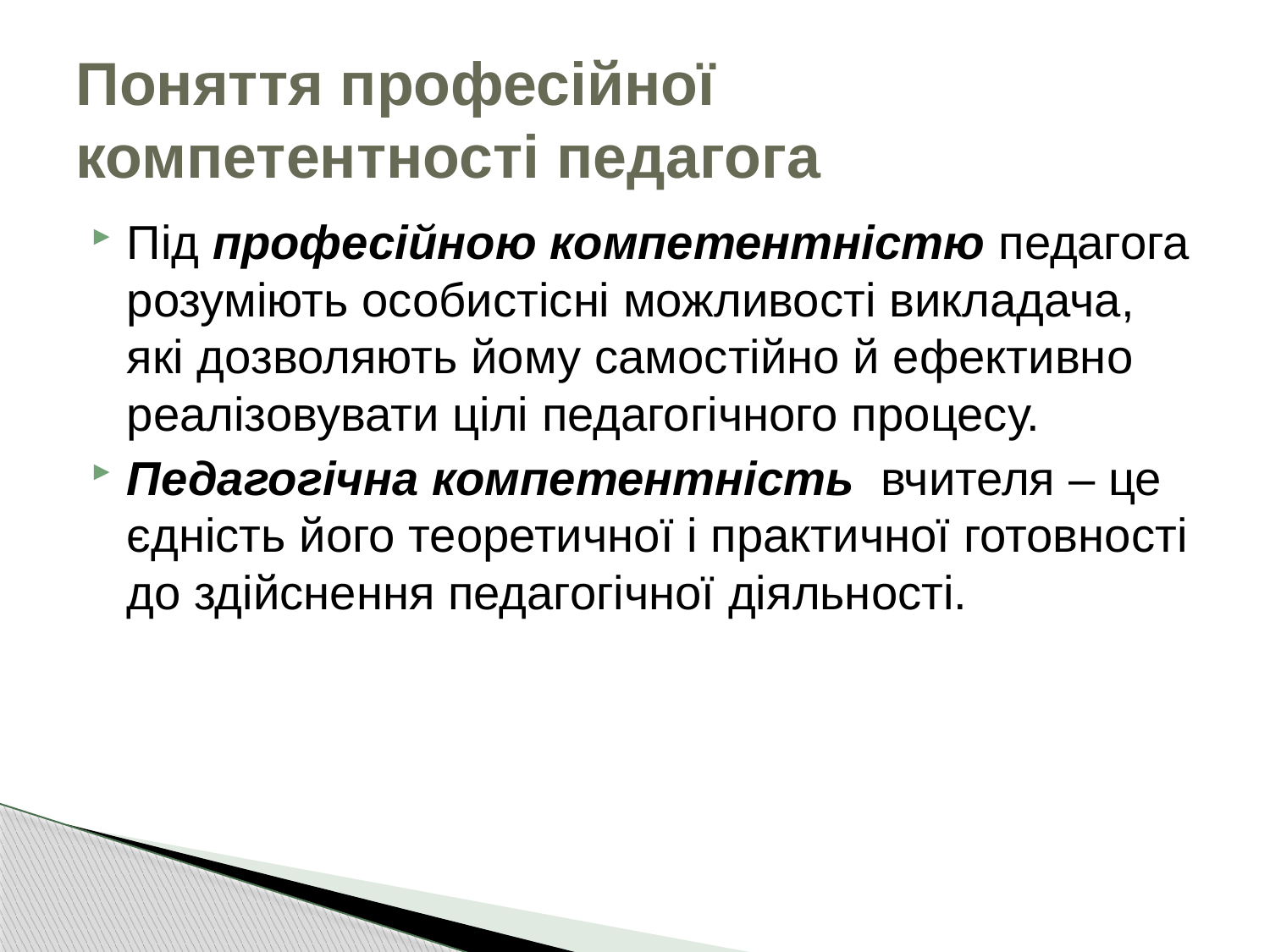

# Поняття професійної компетентності педагога
Під професійною компетентністю педагога розуміють особистісні можливості викладача, які дозволяють йому самостійно й ефективно реалізовувати цілі педагогічного процесу.
Педагогічна компетентність  вчителя – це єдність його теоретичної і практичної готовності до здійснення педагогічної діяльності.